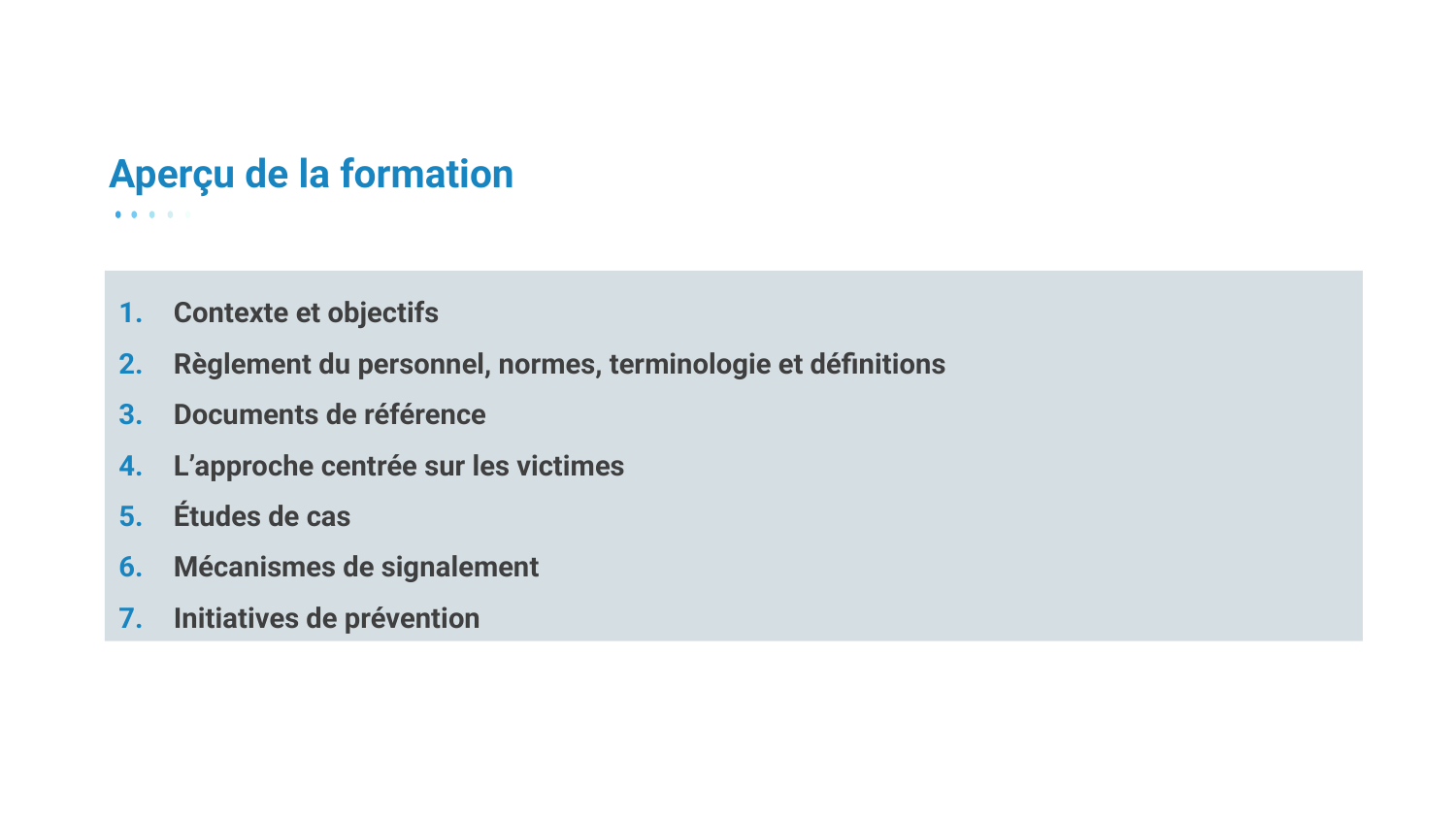

Aperçu de la formation

Contexte et objectifs
Règlement du personnel, normes, terminologie et définitions
Documents de référence
L’approche centrée sur les victimes
Études de cas
Mécanismes de signalement
Initiatives de prévention